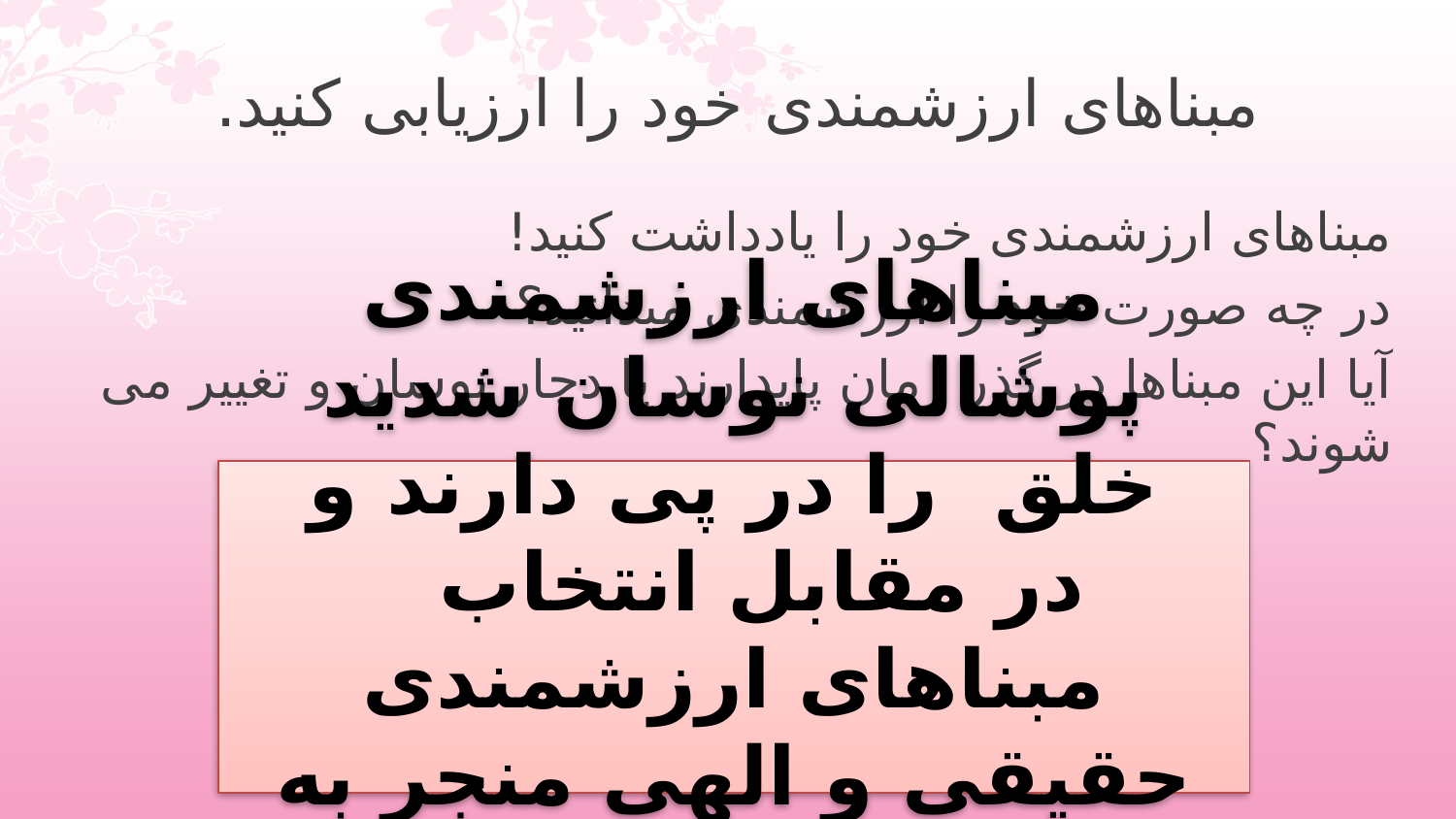

# مبناهای ارزشمندی خود را ارزیابی کنید.
مبناهای ارزشمندی خود را یادداشت کنید!
در چه صورت خود را ارزشمندی میدانید؟
آیا این مبناها در گذر زمان پایدارند یا دچار نوسان و تغییر می شوند؟

مبناهای ارزشمندی پوشالی نوسان شدید خلق  را در پی دارند و
 در مقابل انتخاب  مبناهای ارزشمندی حقیقی و الهی منجر به تجربه نشاط پایدار می گردند .